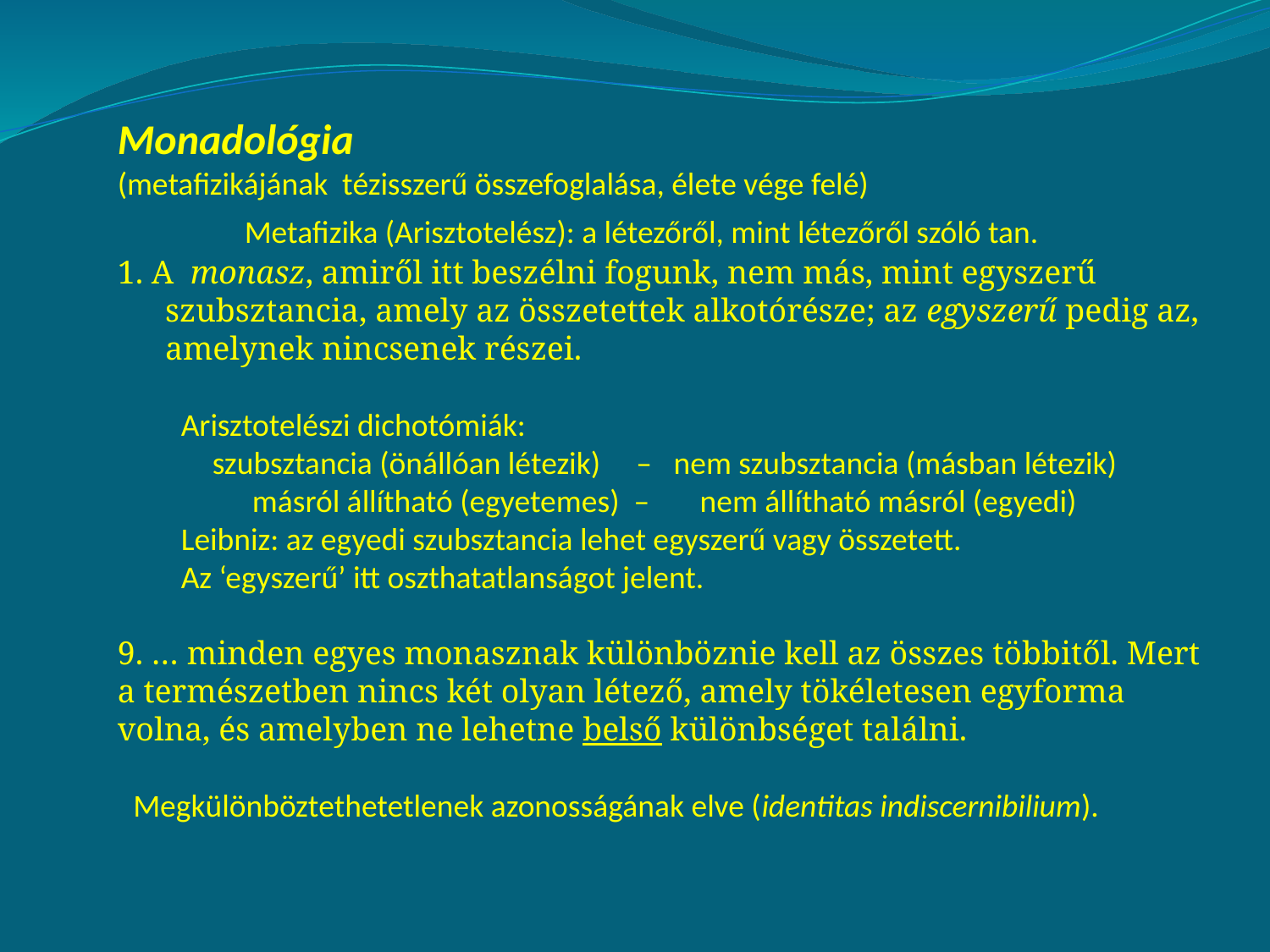

Monadológia
(metafizikájának  tézisszerű összefoglalása, élete vége felé)
	Metafizika (Arisztotelész): a létezőről, mint létezőről szóló tan.
1. A  monasz, amiről itt beszélni fogunk, nem más, mint egyszerű szubsztancia, amely az összetettek alkotórésze; az egyszerű pedig az, amelynek nincsenek részei.

Arisztotelészi dichotómiák:
szubsztancia (önállóan létezik)     –   nem szubsztancia (másban létezik)
másról állítható (egyetemes)  –       nem állítható másról (egyedi)
Leibniz: az egyedi szubsztancia lehet egyszerű vagy összetett.
Az ‘egyszerű’ itt oszthatatlanságot jelent.

9. … minden egyes monasznak különböznie kell az összes többitől. Mert a természetben nincs két olyan létező, amely tökéletesen egyforma volna, és amelyben ne lehetne belső különbséget találni.

Megkülönböztethetetlenek azonosságának elve (identitas indiscernibilium).